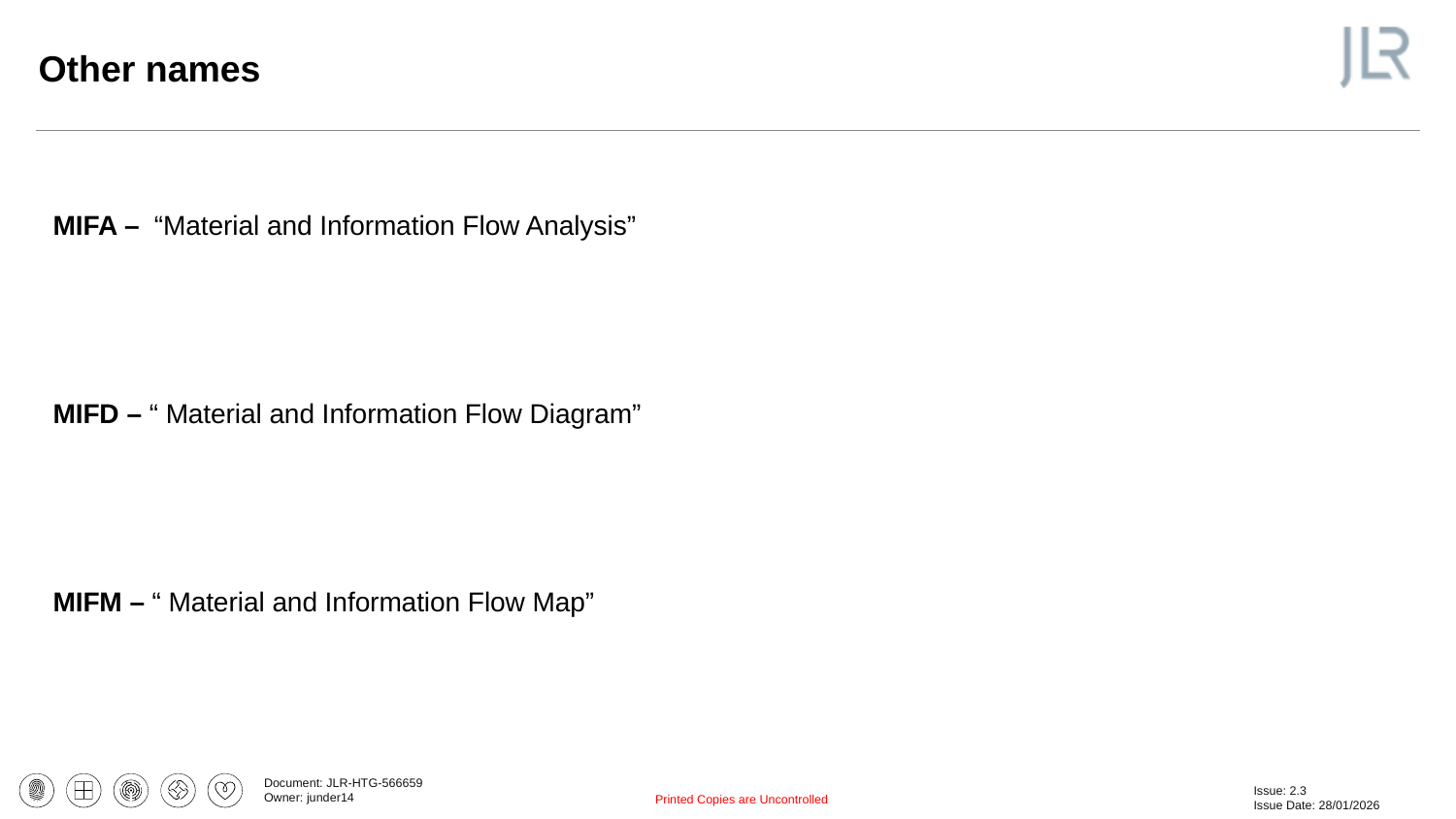

Other names
MIFA –  “Material and Information Flow Analysis”

MIFD – “ Material and Information Flow Diagram”

MIFM – “ Material and Information Flow Map”